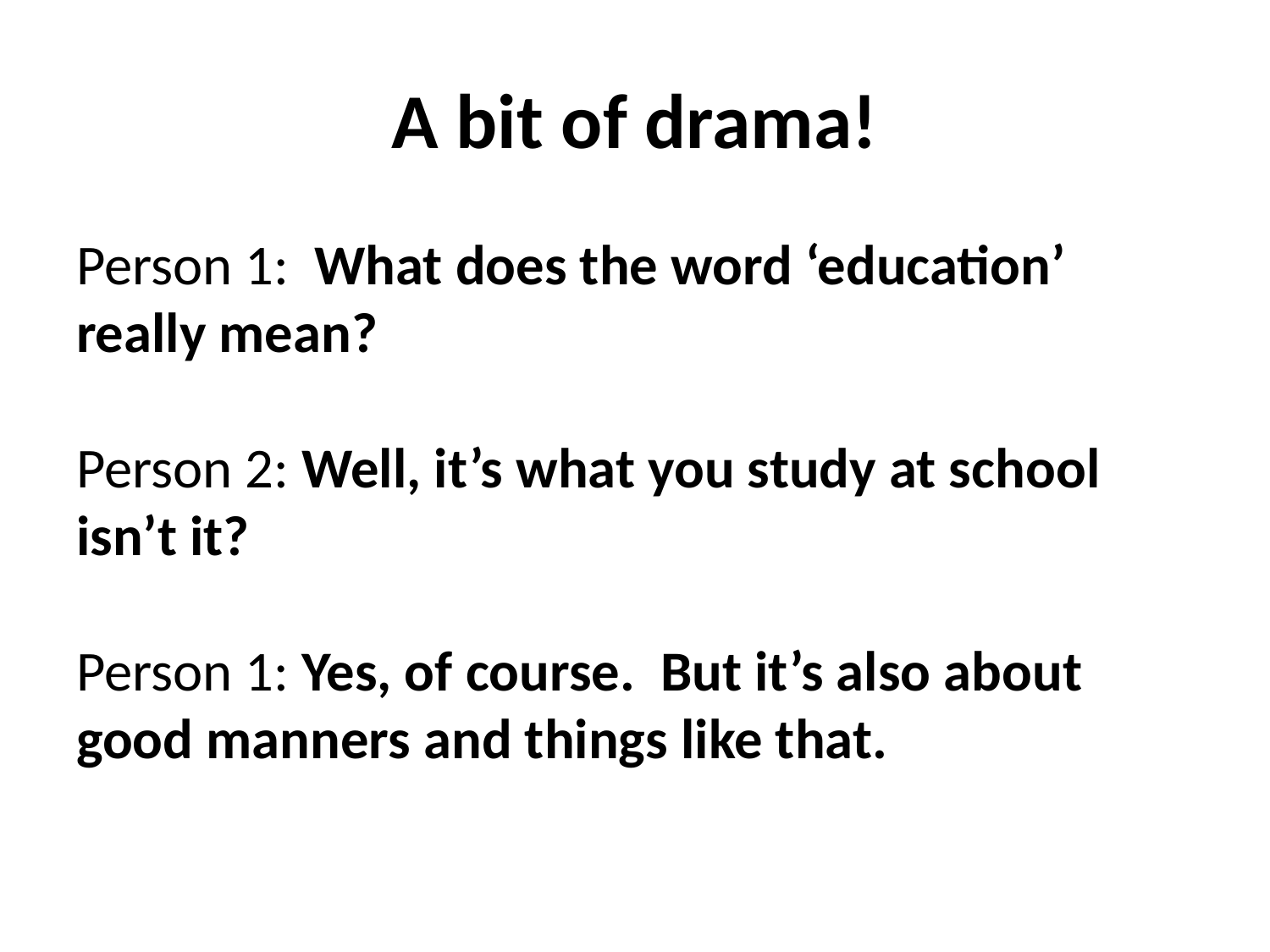

# A bit of drama!
Person 1:  What does the word ‘education’ really mean?
Person 2: Well, it’s what you study at school isn’t it?
Person 1: Yes, of course.  But it’s also about good manners and things like that.